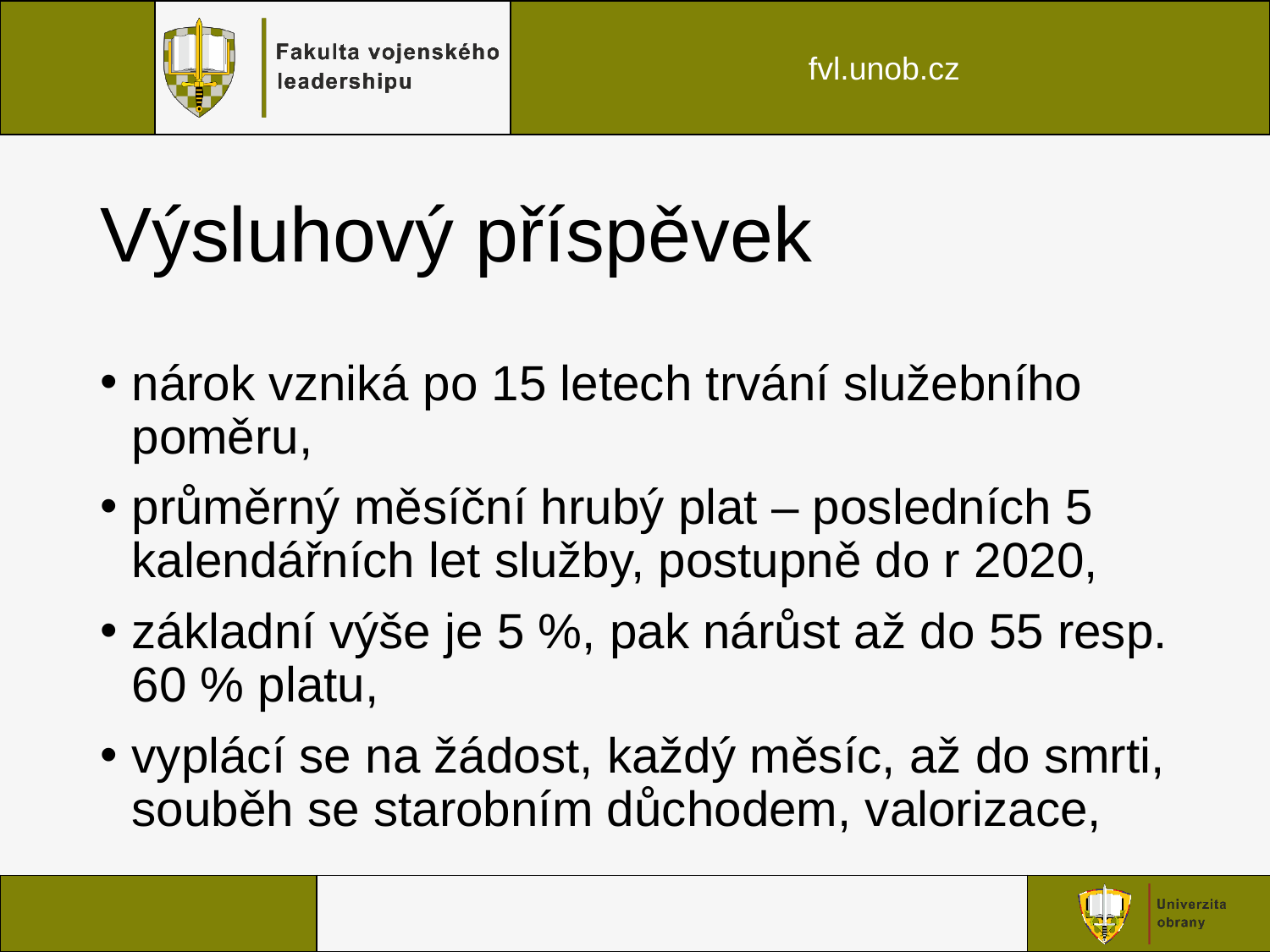

# Výsluhový příspěvek
nárok vzniká po 15 letech trvání služebního poměru,
průměrný měsíční hrubý plat – posledních 5 kalendářních let služby, postupně do r 2020,
základní výše je 5 %, pak nárůst až do 55 resp. 60 % platu,
vyplácí se na žádost, každý měsíc, až do smrti, souběh se starobním důchodem, valorizace,